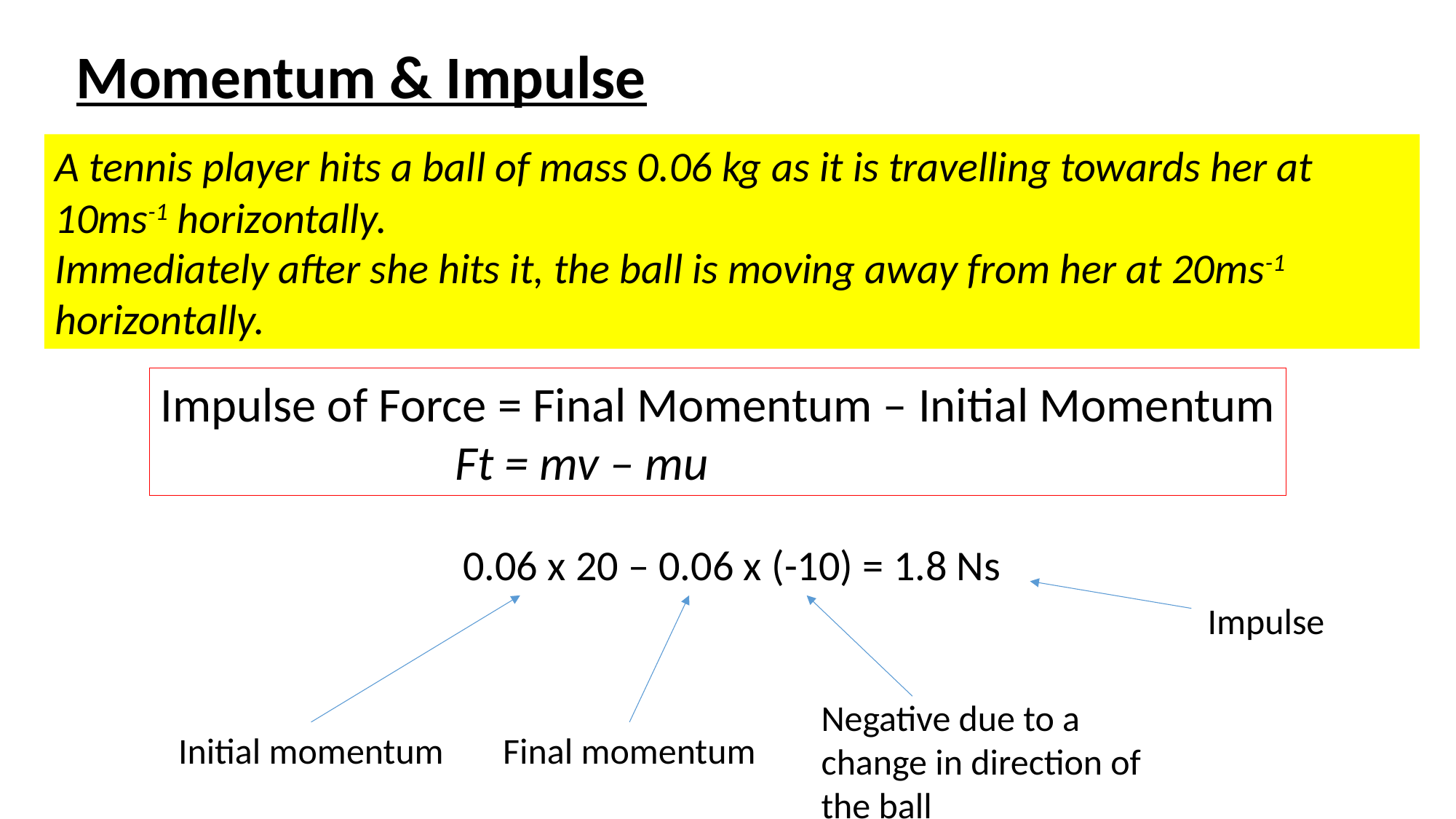

Momentum & Impulse
A tennis player hits a ball of mass 0.06 kg as it is travelling towards her at 10ms-1 horizontally.
Immediately after she hits it, the ball is moving away from her at 20ms-1 horizontally.
Impulse of Force = Final Momentum – Initial Momentum
                           Ft = mv – mu
0.06 x 20 – 0.06 x (-10) = 1.8 Ns
Impulse
Negative due to a change in direction of the ball
Initial momentum
Final momentum